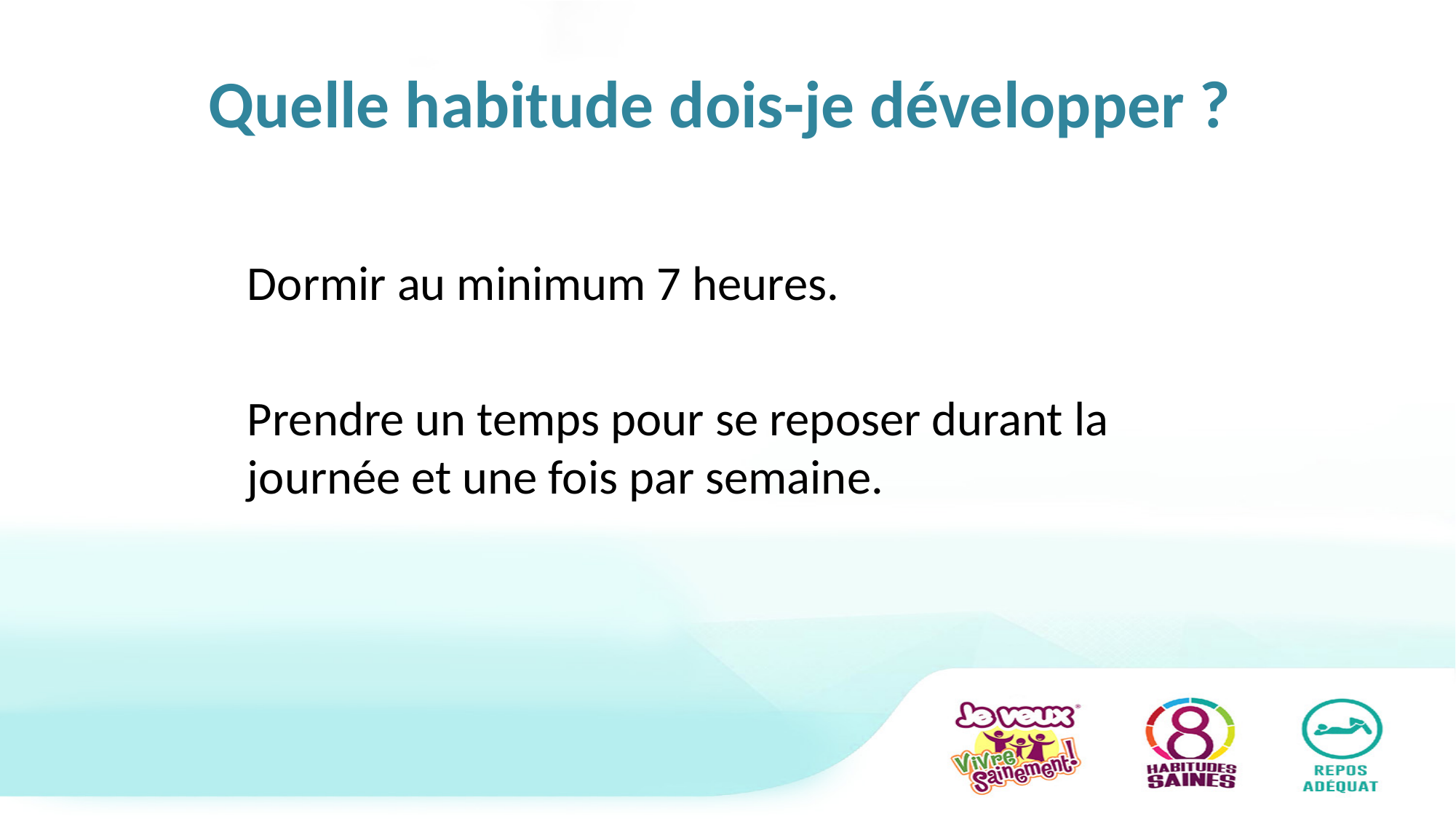

# Quelle habitude dois-je développer ?
Dormir au minimum 7 heures.

Prendre un temps pour se reposer durant la journée et une fois par semaine.